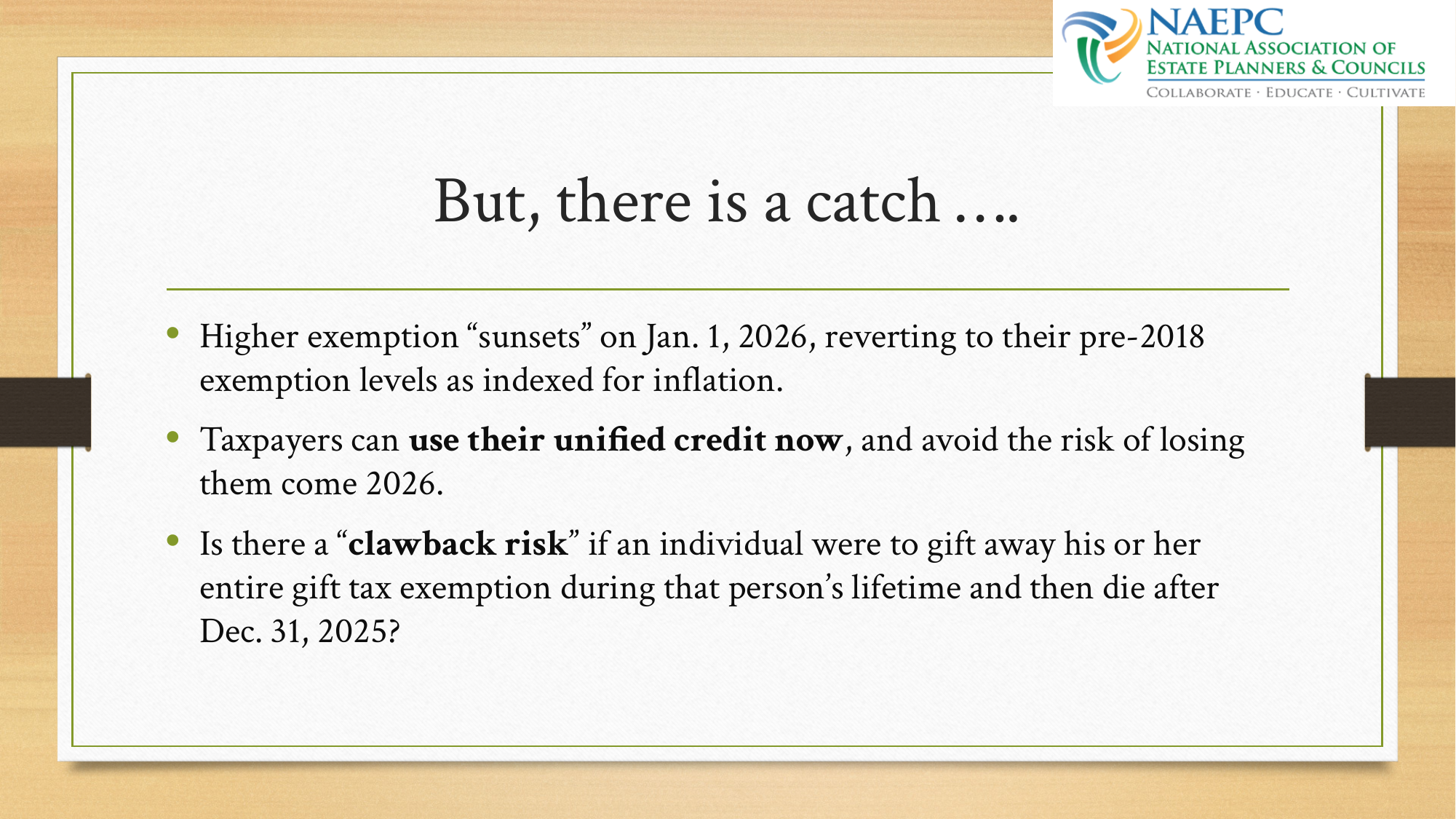

# But, there is a catch ….
Higher exemption “sunsets” on Jan. 1, 2026, reverting to their pre-2018 exemption levels as indexed for inflation.
Taxpayers can use their unified credit now, and avoid the risk of losing them come 2026.
Is there a “clawback risk” if an individual were to gift away his or her entire gift tax exemption during that person’s lifetime and then die after Dec. 31, 2025?